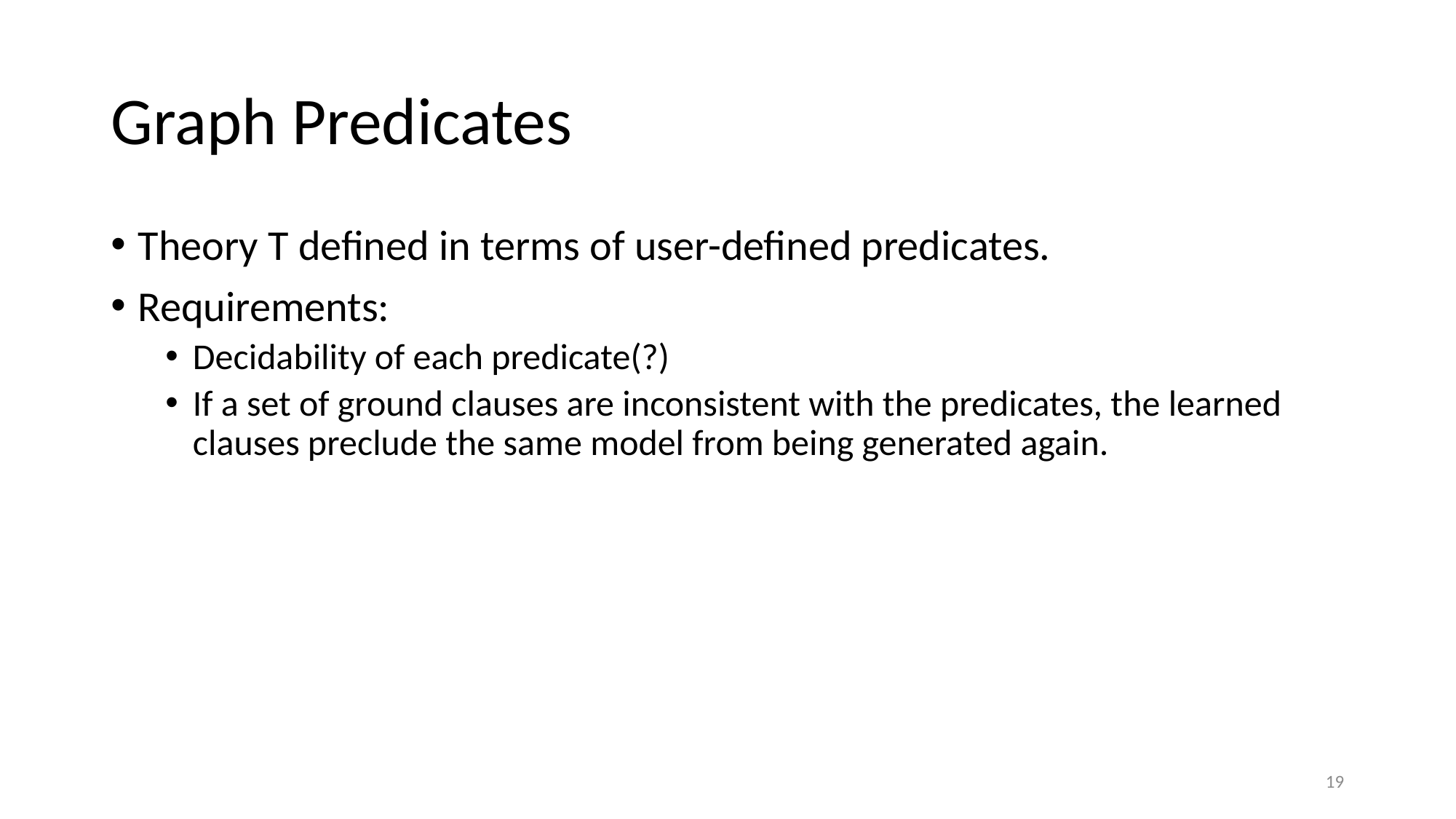

# Graph Predicates
Theory T defined in terms of user-defined predicates.
Requirements:
Decidability of each predicate(?)
If a set of ground clauses are inconsistent with the predicates, the learned clauses preclude the same model from being generated again.

19